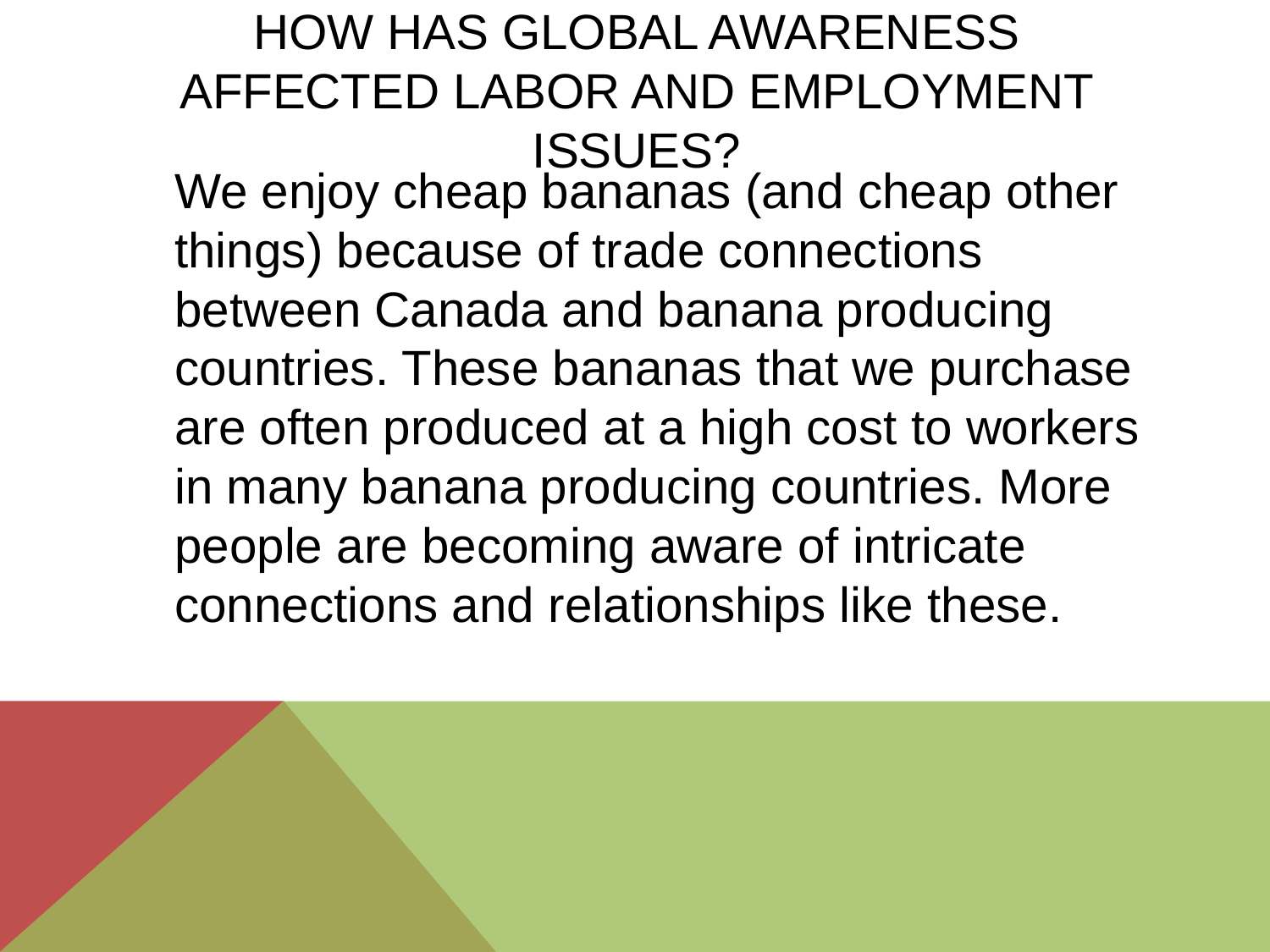

# How has global awareness affected labor and employment issues?
	We enjoy cheap bananas (and cheap other things) because of trade connections between Canada and banana producing countries. These bananas that we purchase are often produced at a high cost to workers in many banana producing countries. More people are becoming aware of intricate connections and relationships like these.